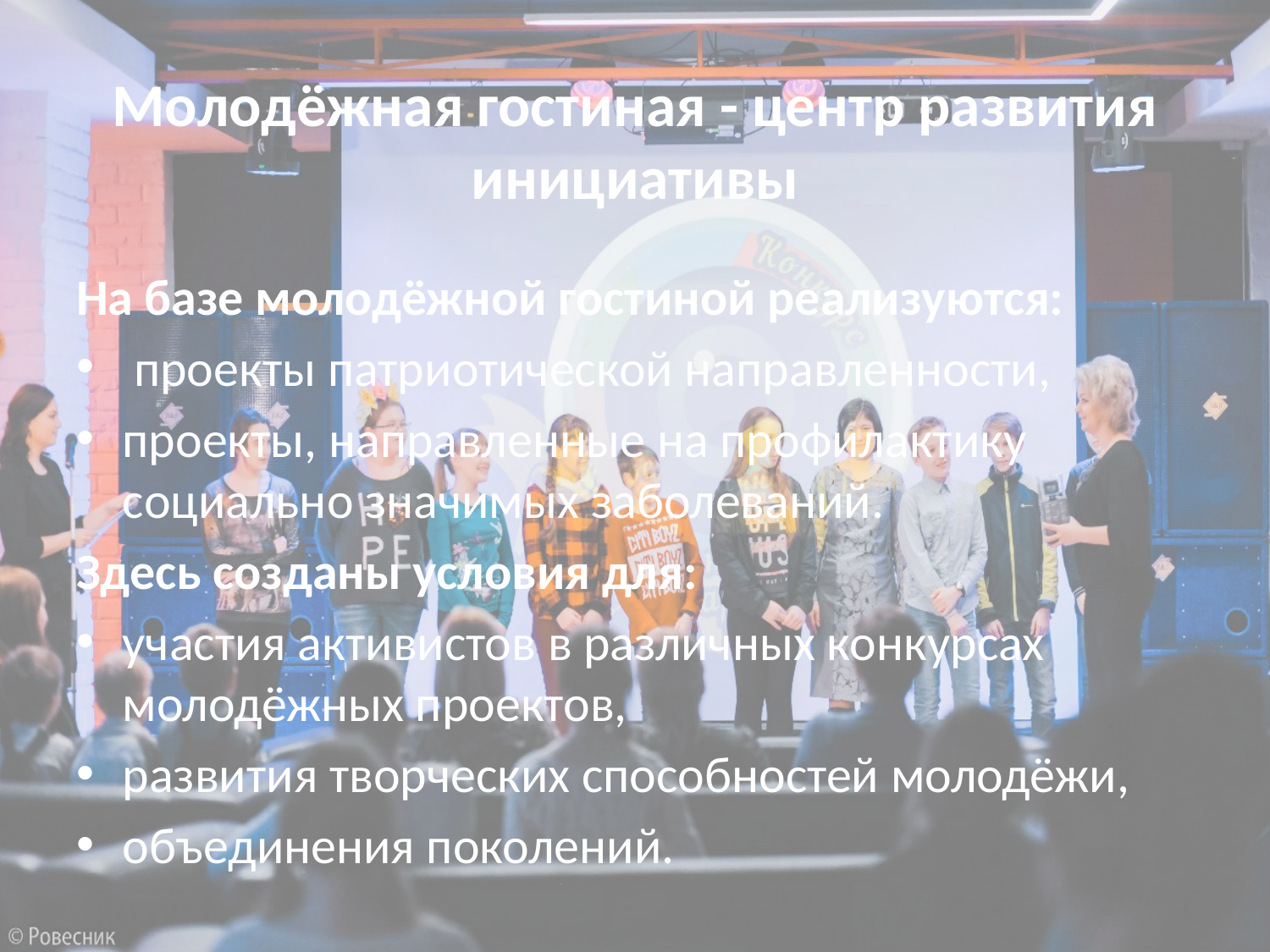

# Молодёжная гостиная - центр развития инициативы
На базе молодёжной гостиной реализуются:
 проекты патриотической направленности,
проекты, направленные на профилактику социально значимых заболеваний.
Здесь созданы условия для:
участия активистов в различных конкурсах молодёжных проектов,
развития творческих способностей молодёжи,
объединения поколений.